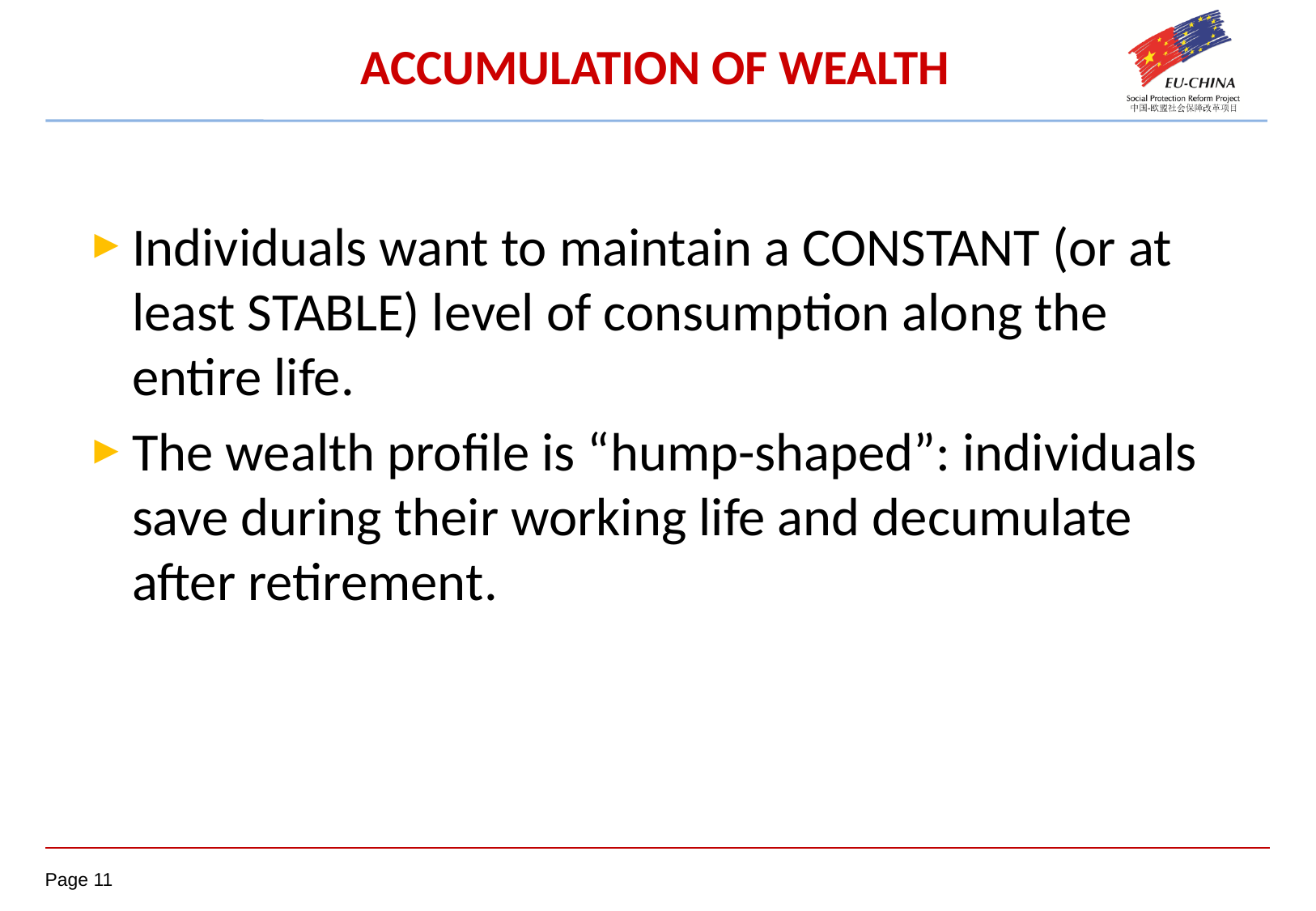

# ACCUMULATION OF WEALTH

Individuals want to maintain a CONSTANT (or at least STABLE) level of consumption along the entire life.
The wealth profile is “hump-shaped”: individuals save during their working life and decumulate after retirement.